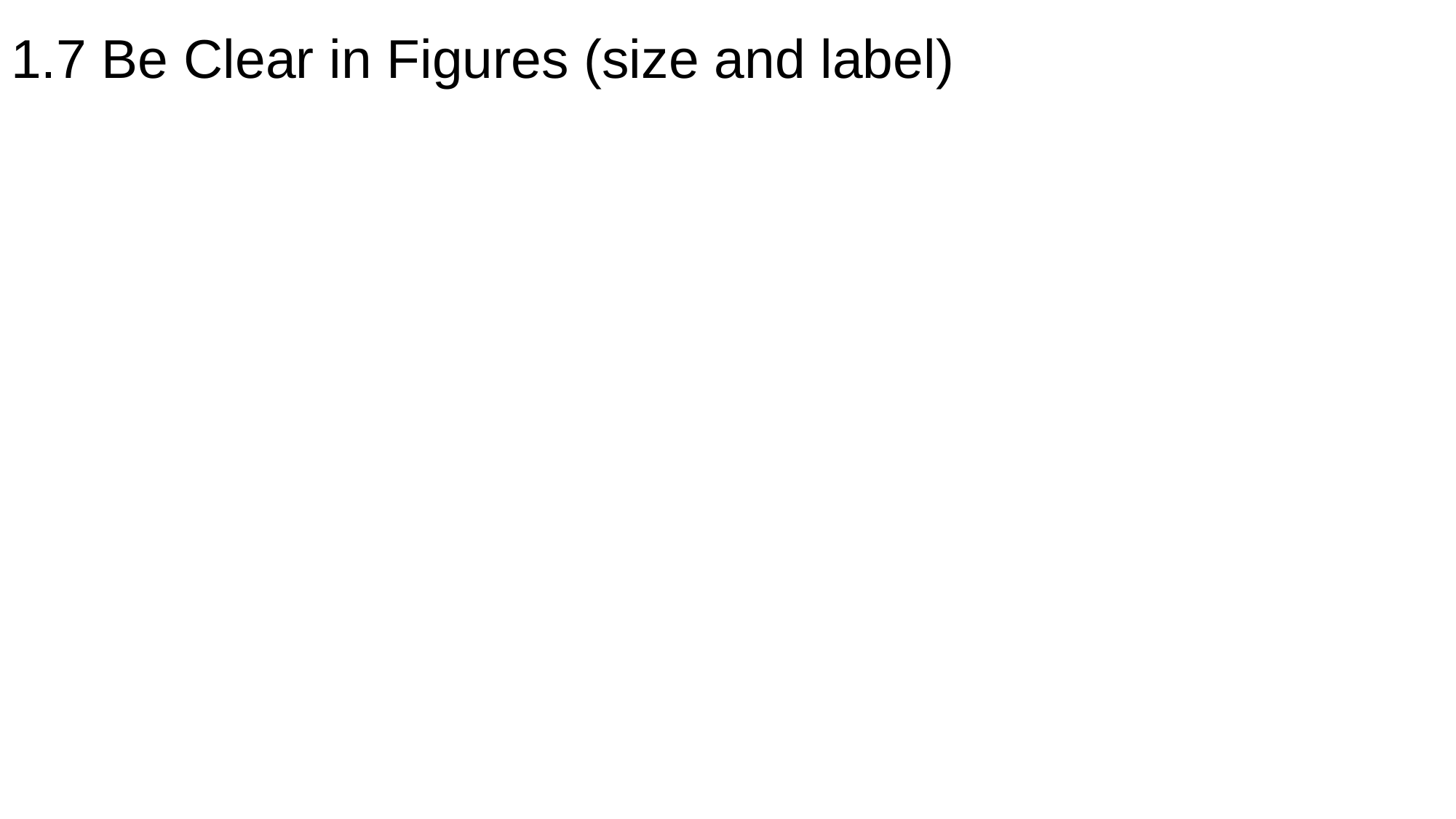

1.7 Be Clear in Figures (size and label)